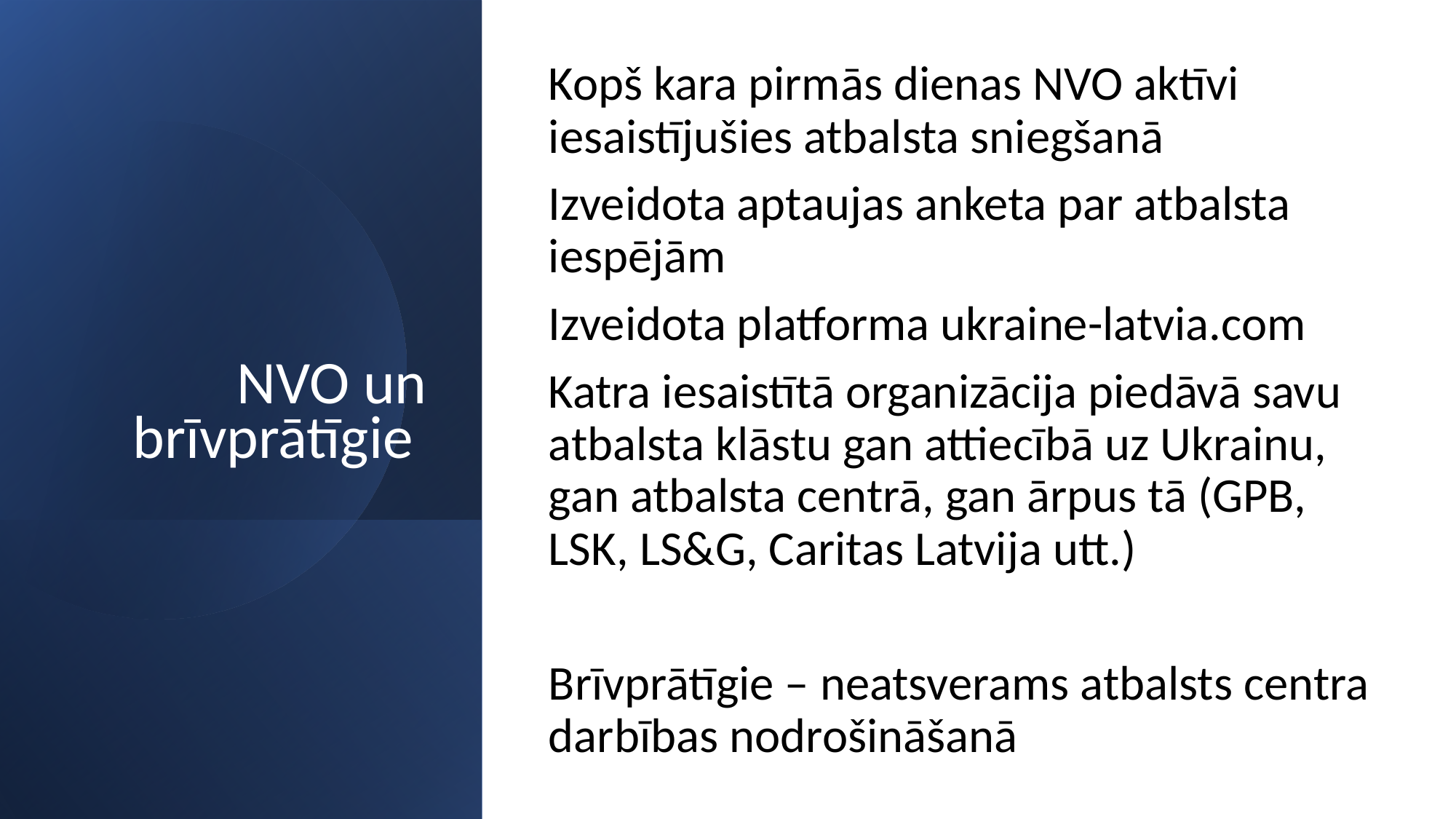

Kopš kara pirmās dienas NVO aktīvi iesaistījušies atbalsta sniegšanā
Izveidota aptaujas anketa par atbalsta iespējām
Izveidota platforma ukraine-latvia.com
Katra iesaistītā organizācija piedāvā savu atbalsta klāstu gan attiecībā uz Ukrainu, gan atbalsta centrā, gan ārpus tā (GPB, LSK, LS&G, Caritas Latvija utt.)

Brīvprātīgie – neatsverams atbalsts centra darbības nodrošināšanā
# NVO un brīvprātīgie